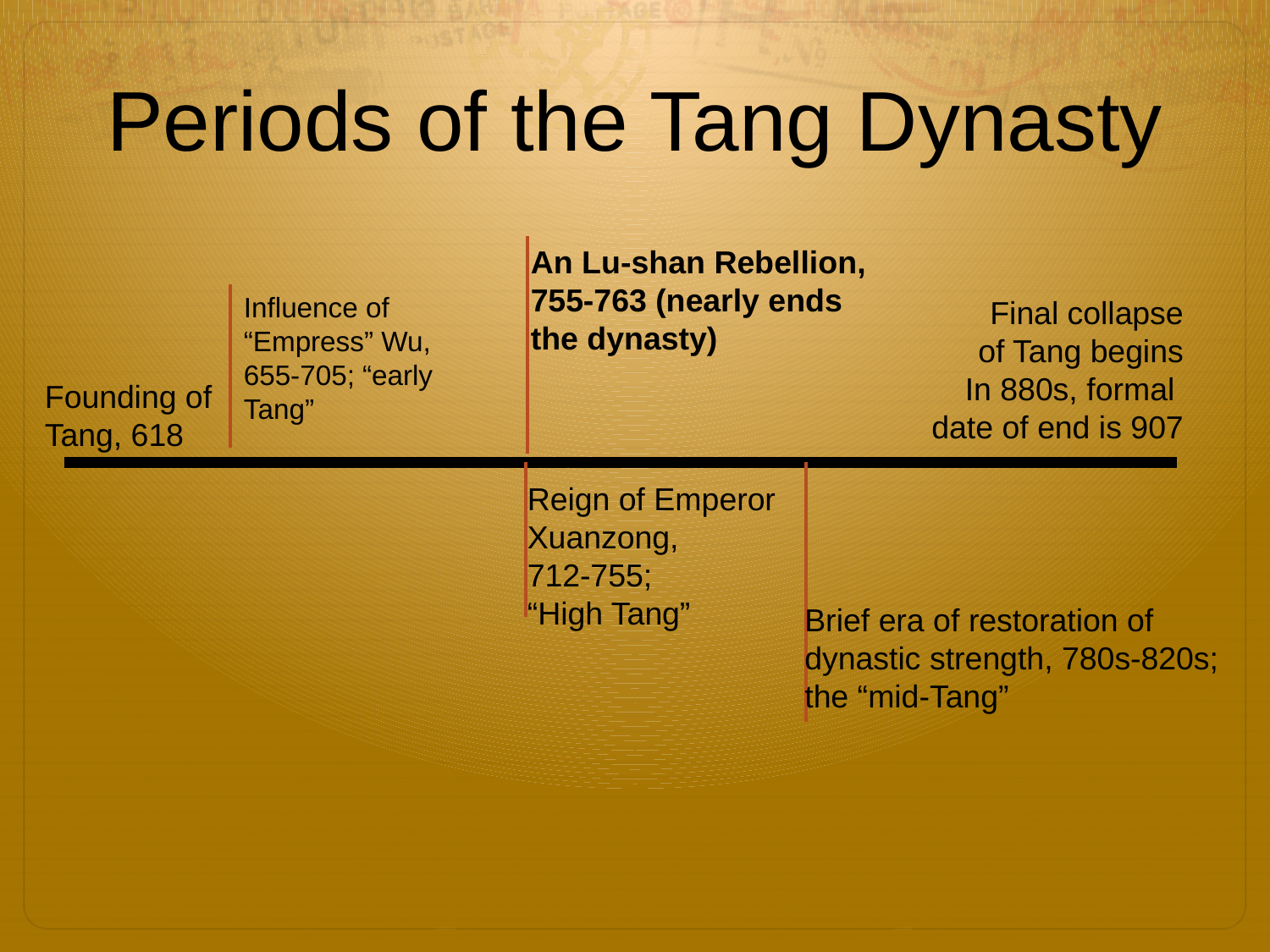

# Periods of the Tang Dynasty
An Lu-shan Rebellion,
755-763 (nearly ends
the dynasty)
Influence of
“Empress” Wu,
655-705; “early
Tang”
Final collapse
of Tang begins
In 880s, formal
date of end is 907
Founding of
Tang, 618
Reign of Emperor
Xuanzong,
712-755;
“High Tang”
Brief era of restoration of
dynastic strength, 780s-820s;
the “mid-Tang”